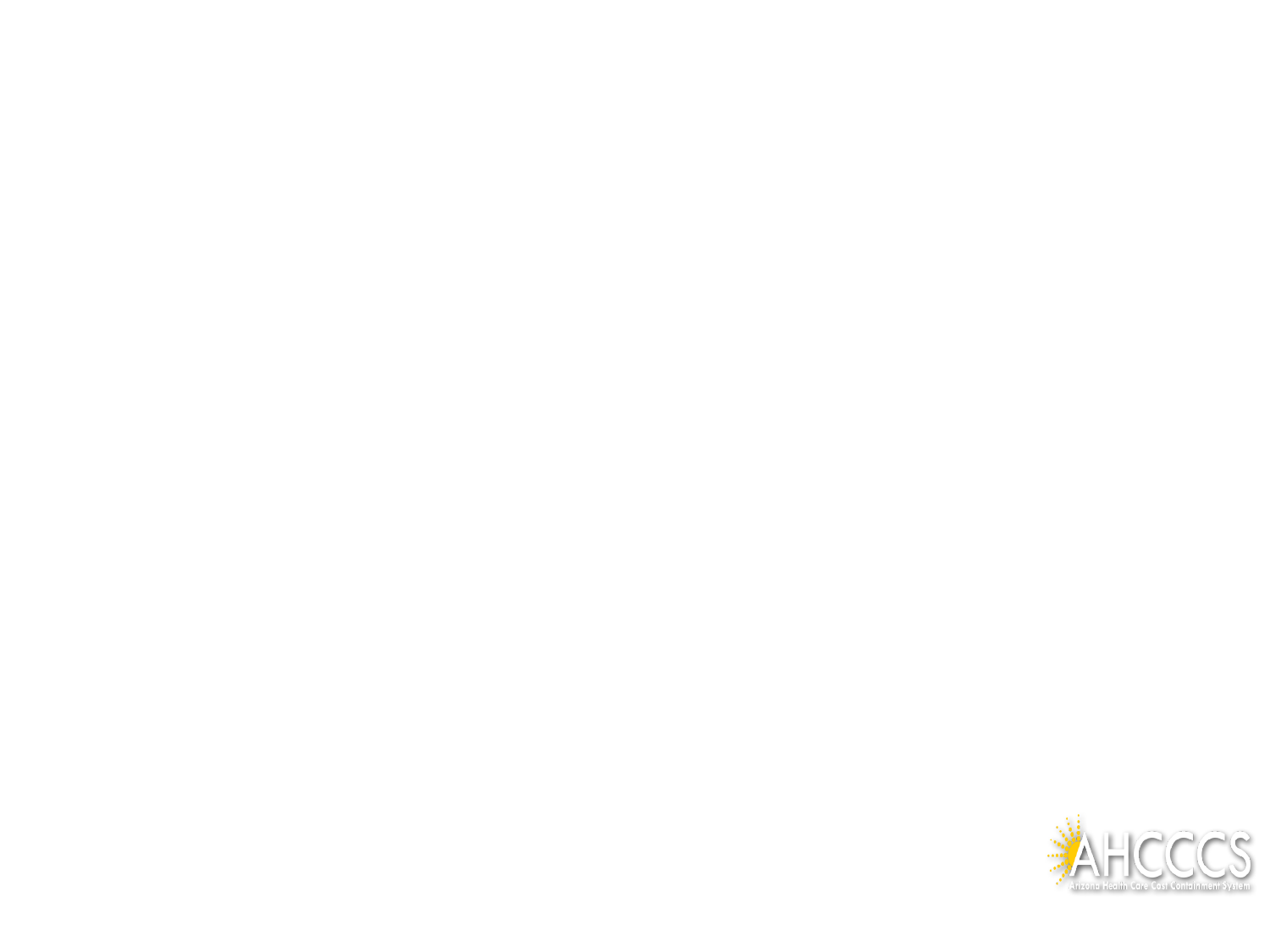

AHCCCS Freedom to Work Program – 2023